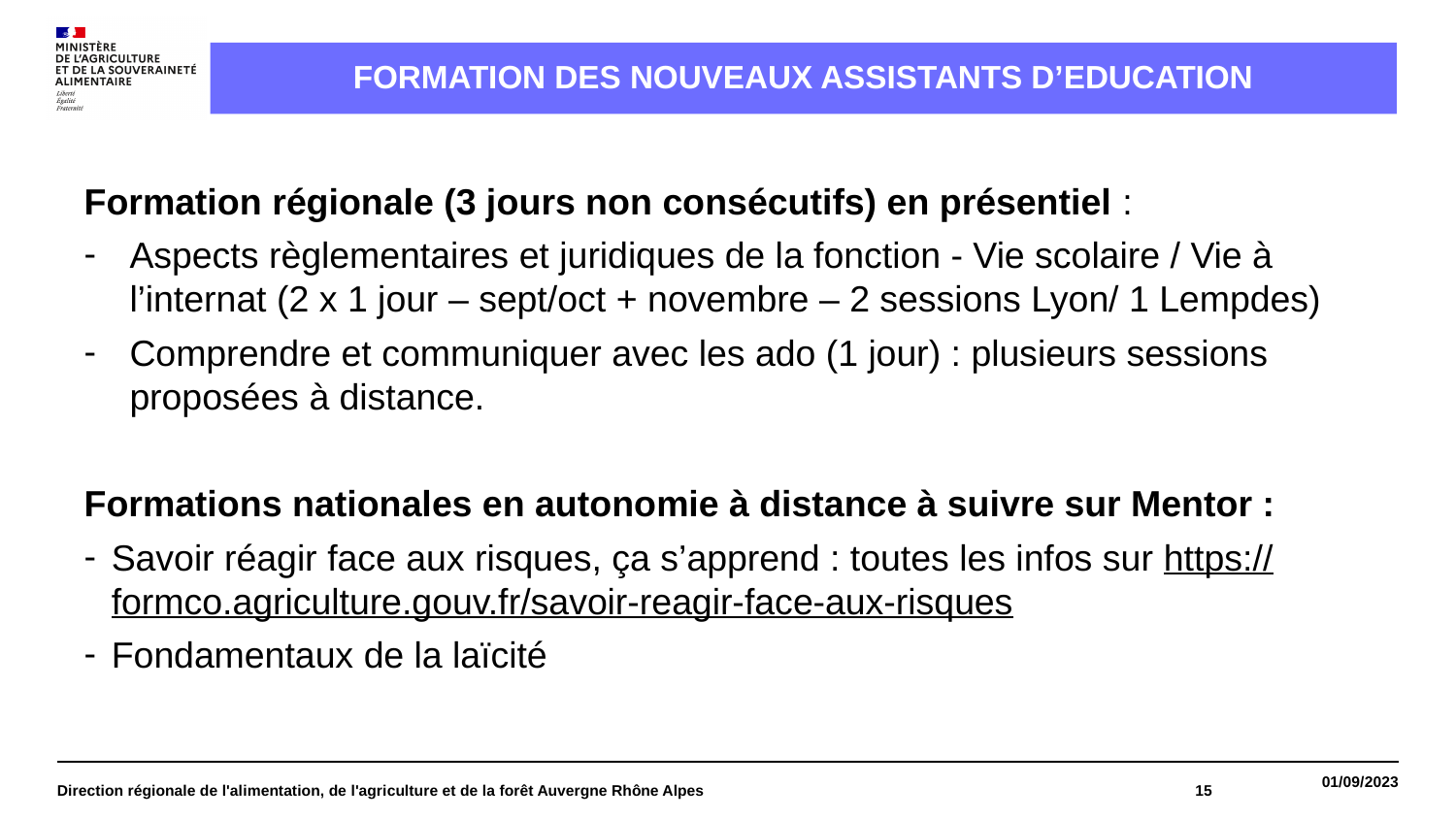

# FORMATION DES NOUVEAUX ASSISTANTS D’EDUCATION

Formation régionale (3 jours non consécutifs) en présentiel :
Aspects règlementaires et juridiques de la fonction - Vie scolaire / Vie à l’internat (2 x 1 jour – sept/oct + novembre – 2 sessions Lyon/ 1 Lempdes)
Comprendre et communiquer avec les ado (1 jour) : plusieurs sessions proposées à distance.

Formations nationales en autonomie à distance à suivre sur Mentor :
Savoir réagir face aux risques, ça s’apprend : toutes les infos sur https://formco.agriculture.gouv.fr/savoir-reagir-face-aux-risques
Fondamentaux de la laïcité

Direction régionale de l'alimentation, de l'agriculture et de la forêt Auvergne Rhône Alpes
15
01/09/2023